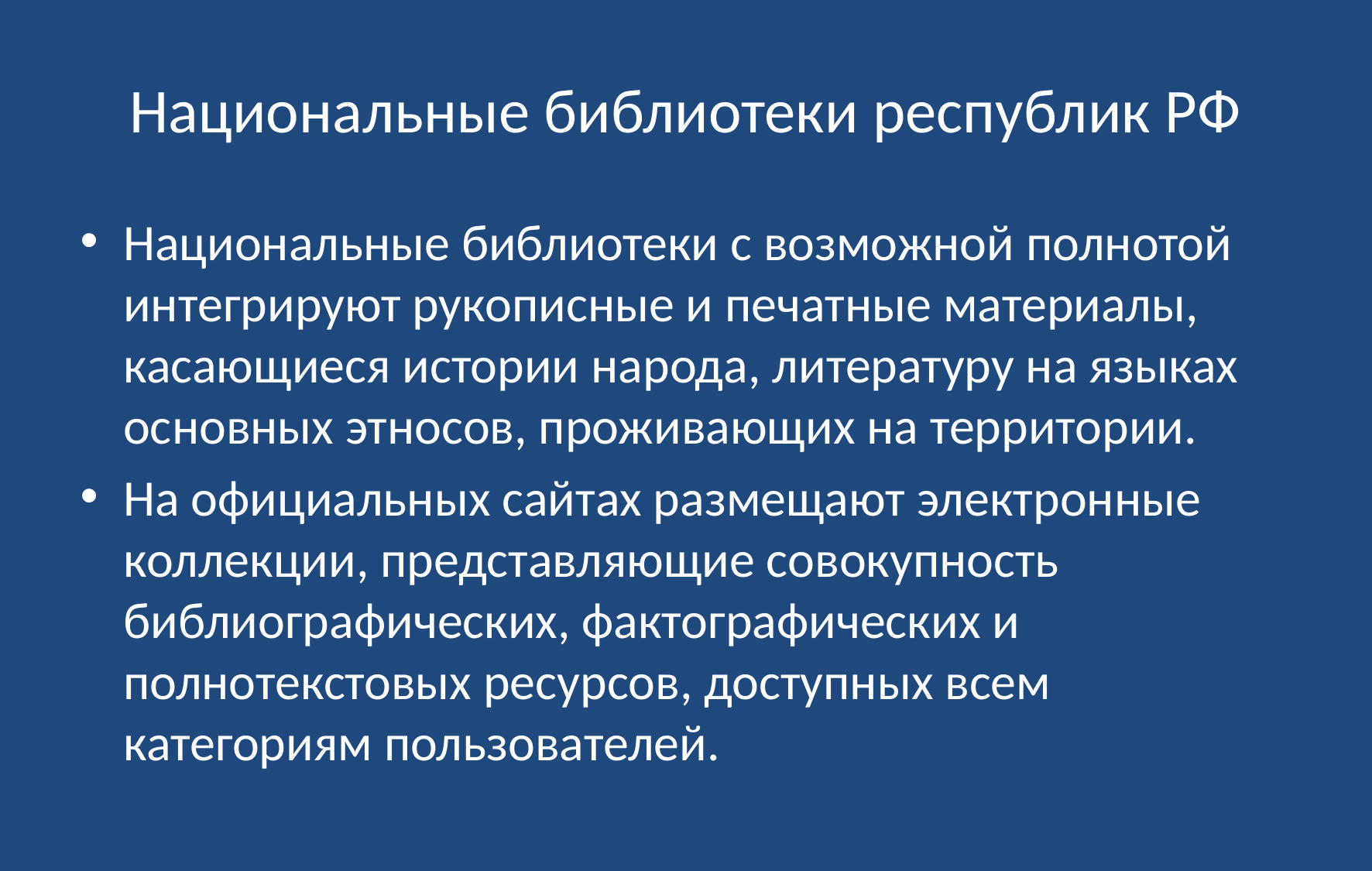

# Национальные библиотеки республик РФ
Национальные библиотеки с возможной полнотой интегрируют рукописные и печатные материалы, касающиеся истории народа, литературу на языках основных этносов, проживающих на территории.
На официальных сайтах размещают электронные коллекции, представляющие совокупность библиографических, фактографических и полнотекстовых ресурсов, доступных всем категориям пользователей.